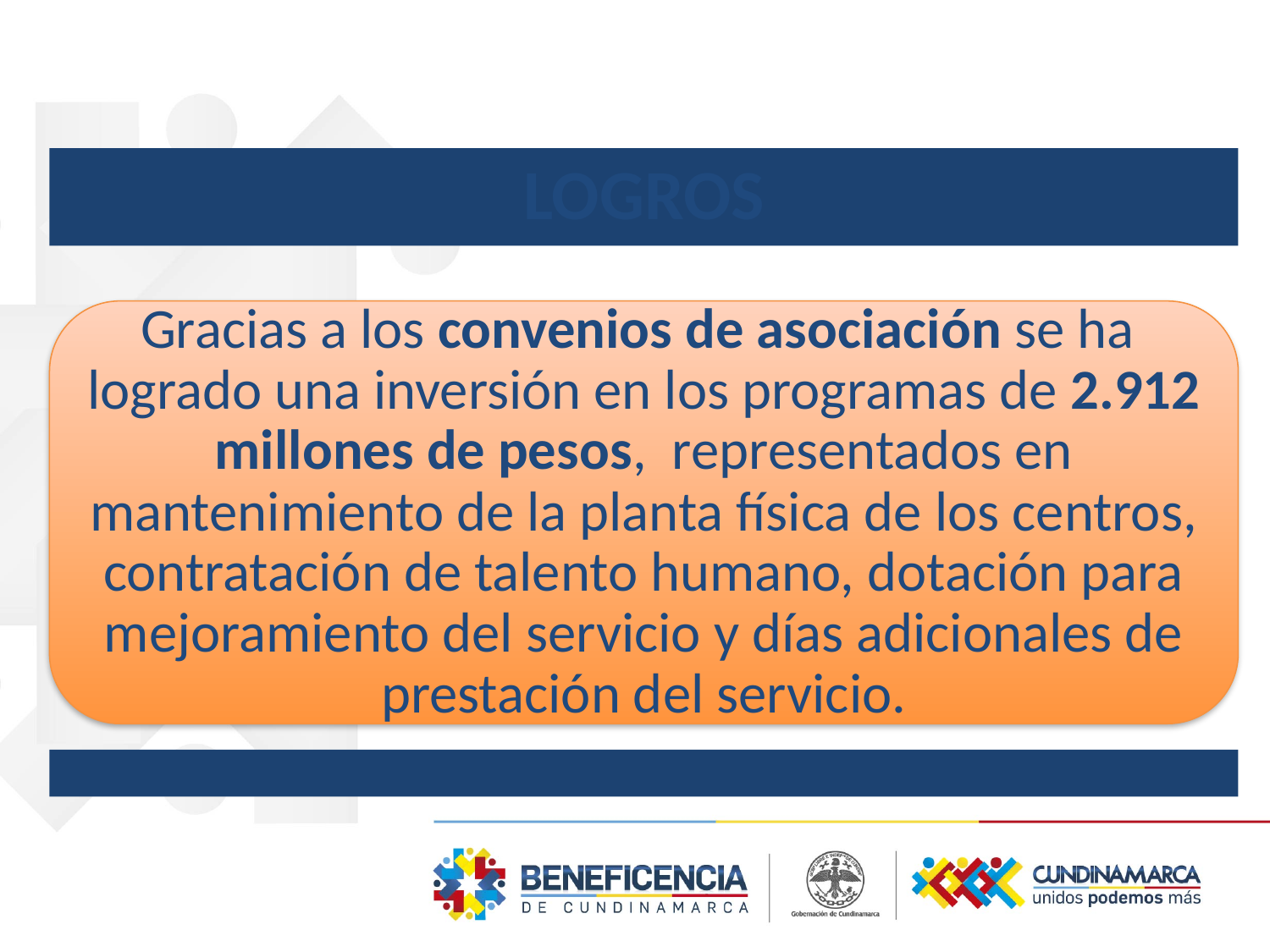

LOGROS
Gracias a los convenios de asociación se ha  logrado una inversión en los programas de 2.912 millones de pesos,  representados en mantenimiento de la planta física de los centros, contratación de talento humano, dotación para mejoramiento del servicio y días adicionales de prestación del servicio.